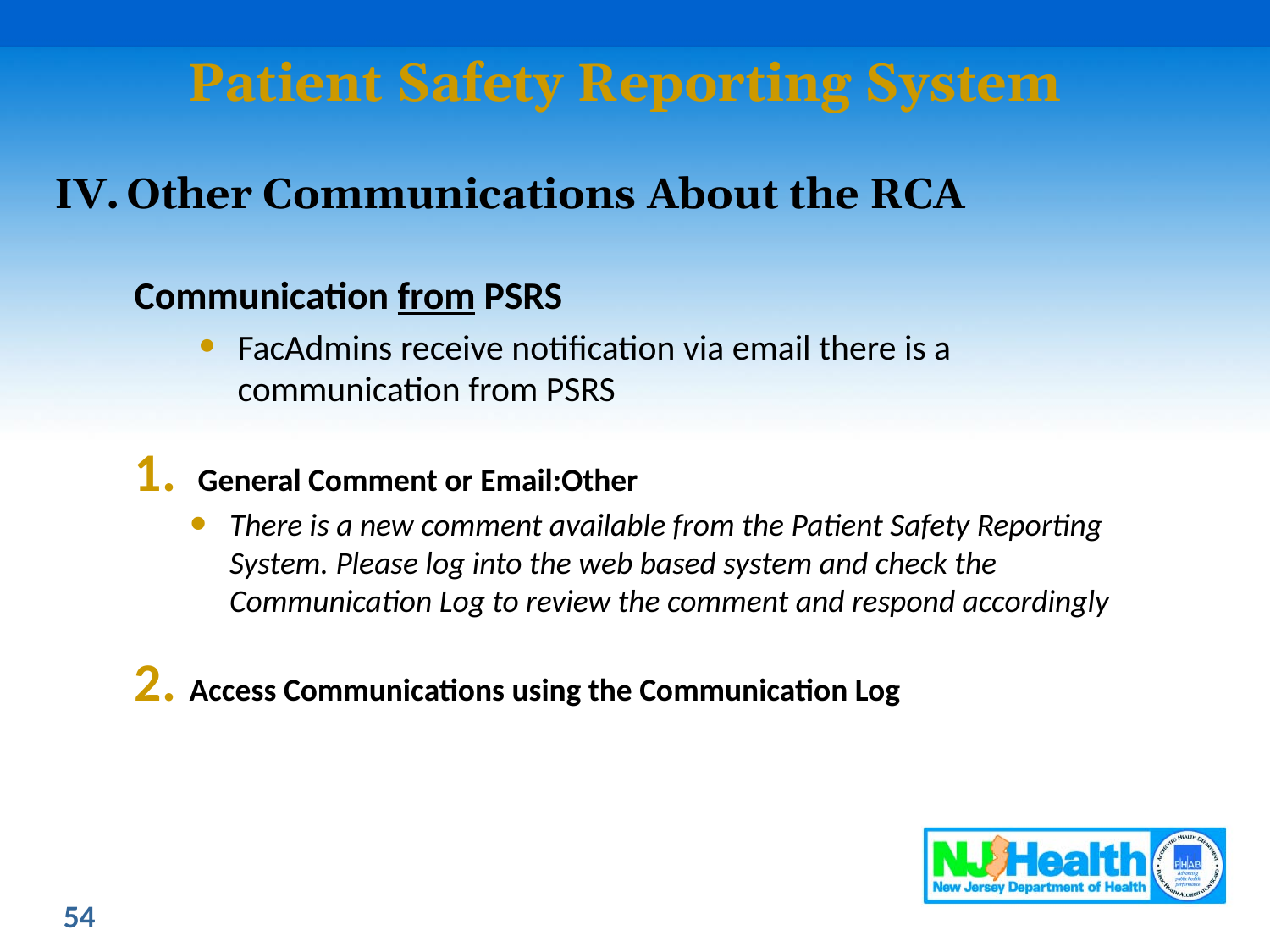

Patient Safety Reporting System
Other Communications About the RCA
Communication from PSRS
FacAdmins receive notification via email there is a communication from PSRS

General Comment or Email:Other
There is a new comment available from the Patient Safety Reporting System. Please log into the web based system and check the Communication Log to review the comment and respond accordingly

 Access Communications using the Communication Log